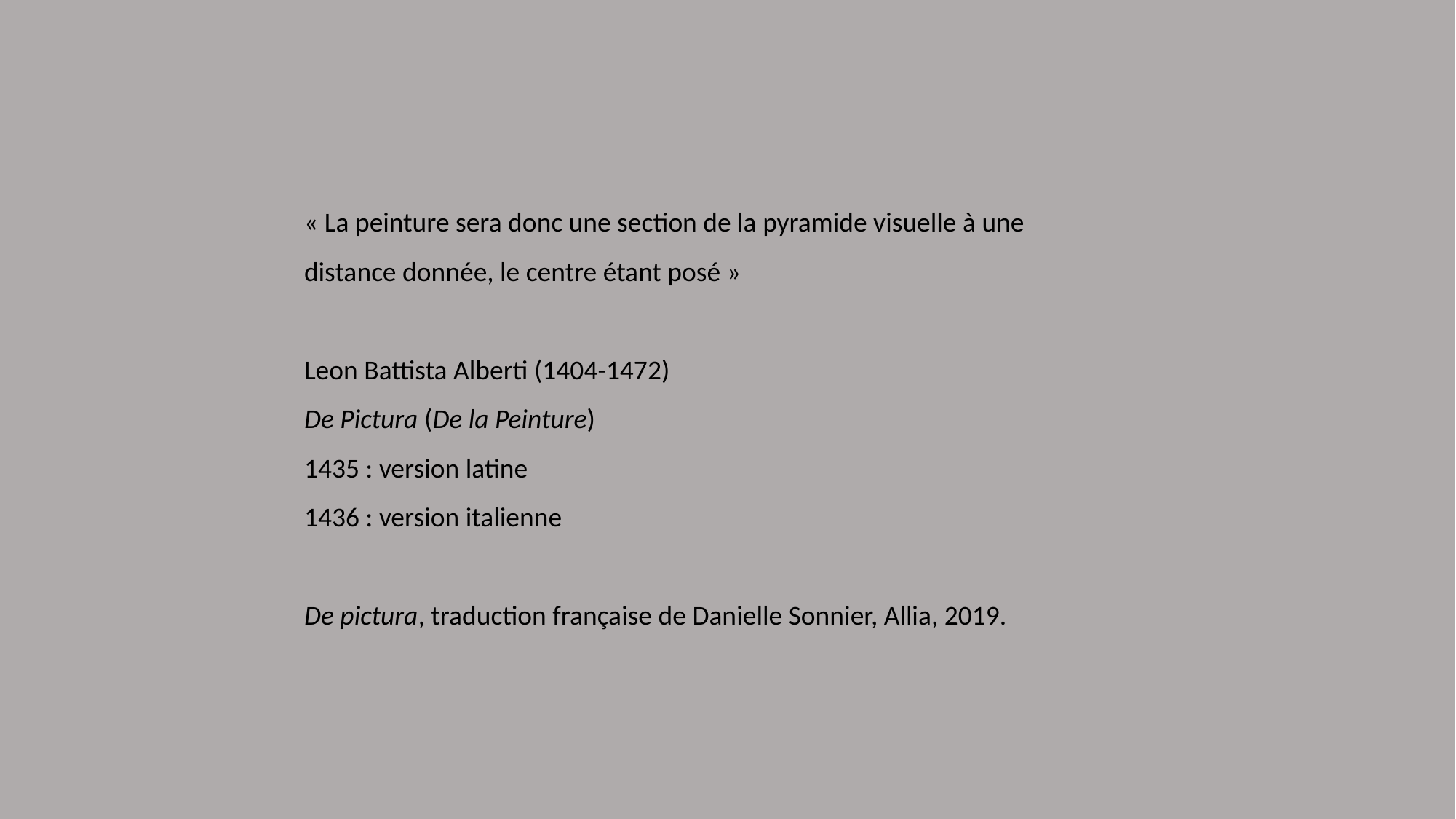

« La peinture sera donc une section de la pyramide visuelle à une distance donnée, le centre étant posé »

Leon Battista Alberti (1404-1472)
De Pictura (De la Peinture)
1435 : version latine
1436 : version italienne

De pictura, traduction française de Danielle Sonnier, Allia, 2019.